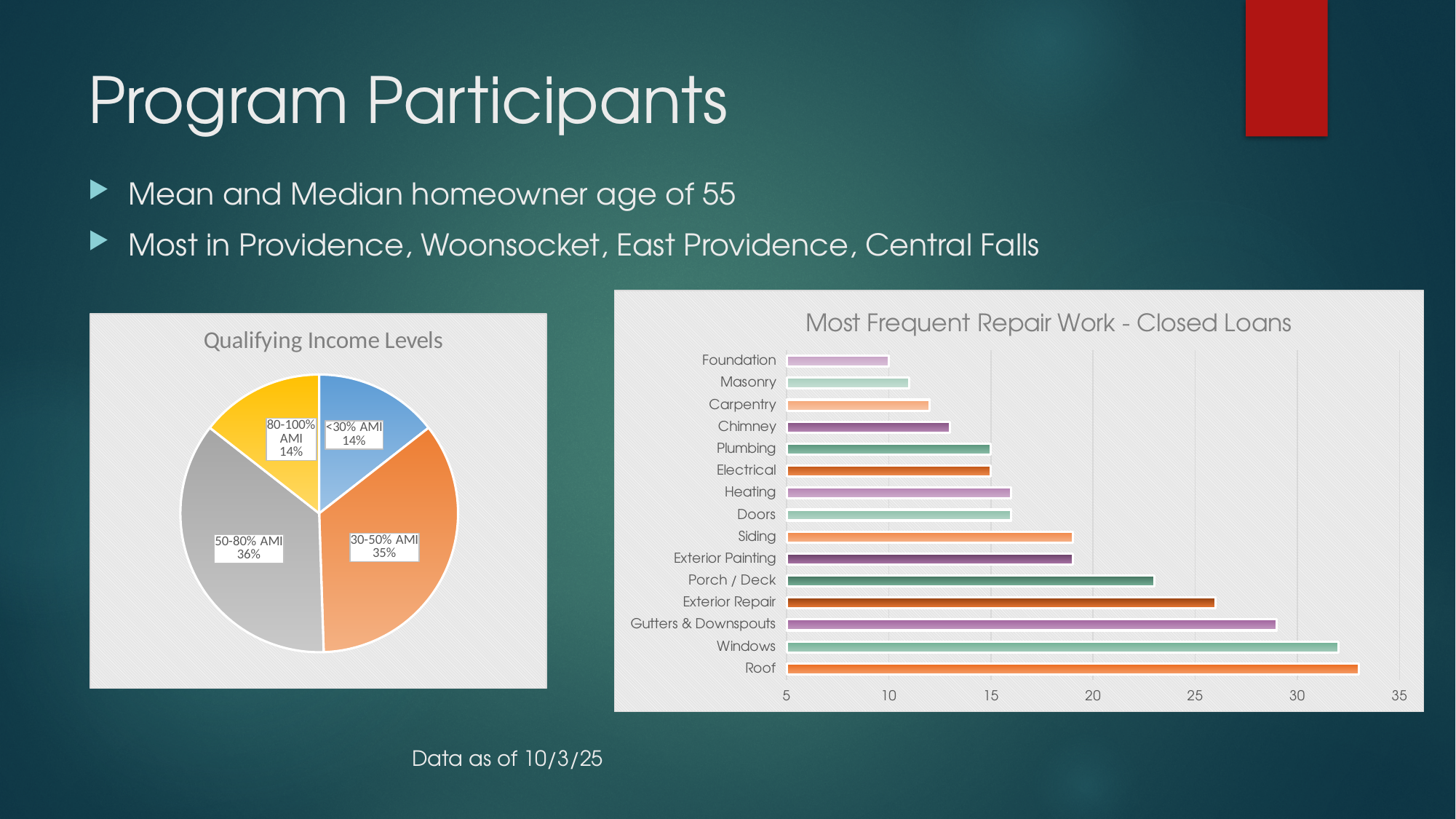

# Program Participants
Mean and Median homeowner age of 55
Most in Providence, Woonsocket, East Providence, Central Falls

																                     	Data as of 10/3/25

### Chart: Most Frequent Repair Work - Closed Loans

| Category |  |
|---|---|
| Roof | 33.0 |
| Windows | 32.0 |
| Gutters & Downspouts | 29.0 |
| Exterior Repair | 26.0 |
| Porch / Deck | 23.0 |
| Exterior Painting | 19.0 |
| Siding | 19.0 |
| Doors | 16.0 |
| Heating | 16.0 |
| Electrical | 15.0 |
| Plumbing | 15.0 |
| Chimney | 13.0 |
| Carpentry | 12.0 |
| Masonry | 11.0 |
| Foundation | 10.0 |

### Chart: Qualifying Income Levels

| Category |  |
|---|---|
| <30% AMI | 14.0 |
| 30-50% AMI | 34.0 |
| 50-80% AMI | 35.0 |
| 80-100% AMI | 14.0 |